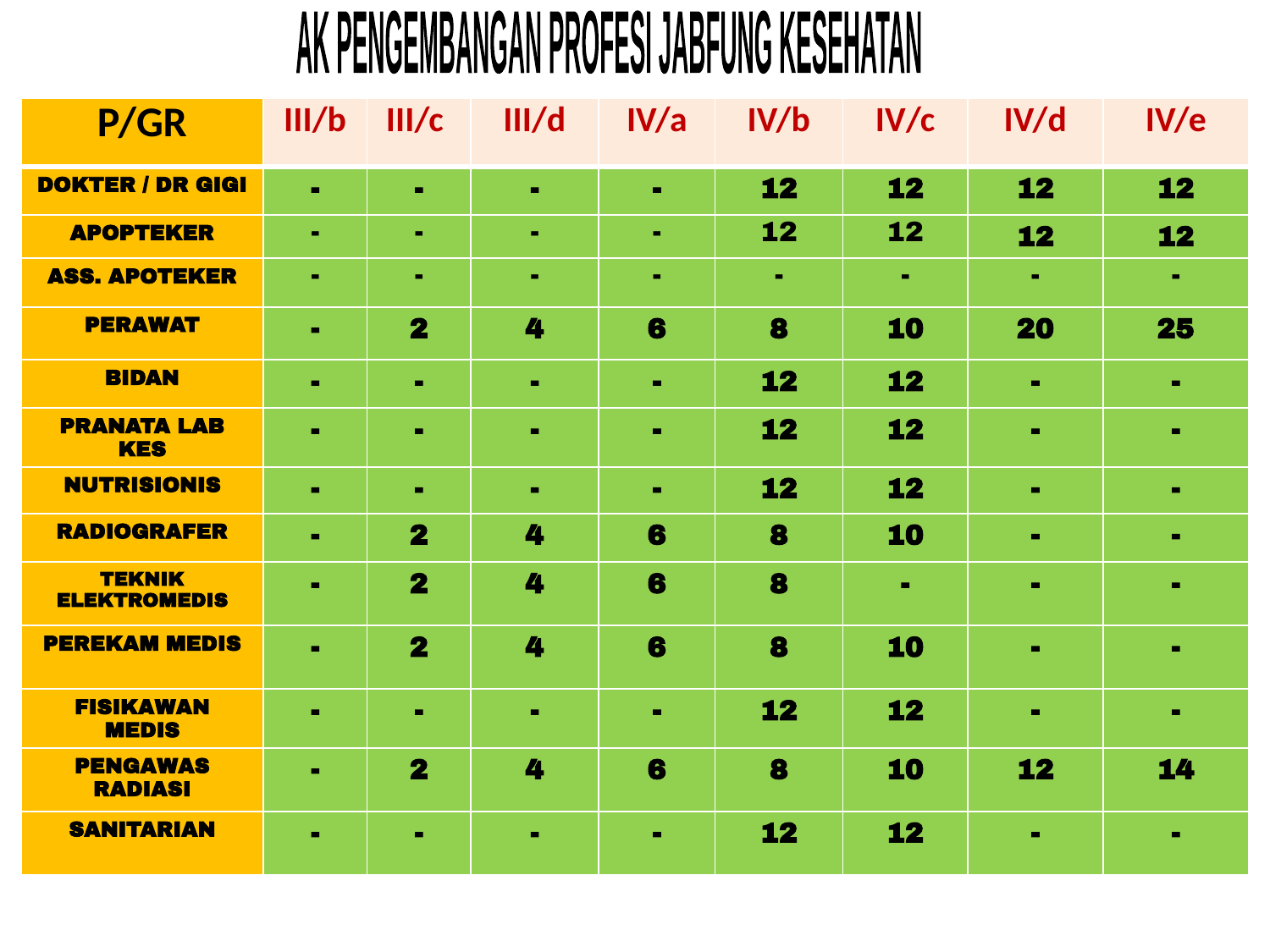

AK PENGEMBANGAN PROFESI JABFUNG KESEHATAN
| P/GR | III/b | III/c | III/d | IV/a | IV/b | IV/c | IV/d | IV/e |
| --- | --- | --- | --- | --- | --- | --- | --- | --- |
| DOKTER / DR GIGI | - | - | - | - | 12 | 12 | 12 | 12 |
| APOPTEKER | - | - | - | - | 12 | 12 | 12 | 12 |
| ASS. APOTEKER | - | - | - | - | - | - | - | - |
| PERAWAT | - | 2 | 4 | 6 | 8 | 10 | 20 | 25 |
| BIDAN | - | - | - | - | 12 | 12 | - | - |
| PRANATA LAB KES | - | - | - | - | 12 | 12 | - | - |
| NUTRISIONIS | - | - | - | - | 12 | 12 | - | - |
| RADIOGRAFER | - | 2 | 4 | 6 | 8 | 10 | - | - |
| TEKNIK ELEKTROMEDIS | - | 2 | 4 | 6 | 8 | - | - | - |
| PEREKAM MEDIS | - | 2 | 4 | 6 | 8 | 10 | - | - |
| FISIKAWAN MEDIS | - | - | - | - | 12 | 12 | - | - |
| PENGAWAS RADIASI | - | 2 | 4 | 6 | 8 | 10 | 12 | 14 |
| SANITARIAN | - | - | - | - | 12 | 12 | - | - |